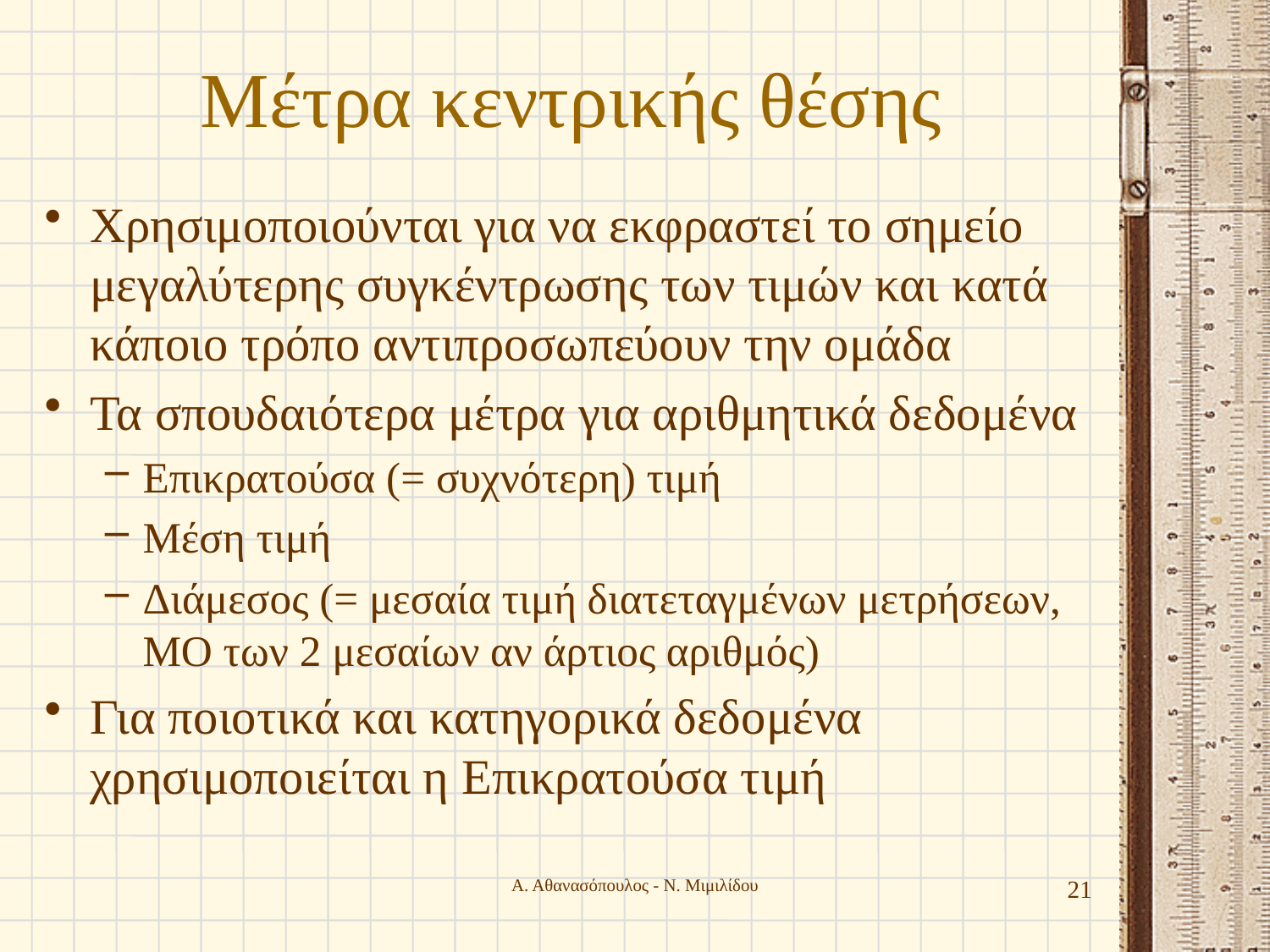

# Μέτρα κεντρικής θέσης
Χρησιμοποιούνται για να εκφραστεί το σημείο μεγαλύτερης συγκέντρωσης των τιμών και κατά κάποιο τρόπο αντιπροσωπεύουν την ομάδα
Τα σπουδαιότερα μέτρα για αριθμητικά δεδομένα
Επικρατούσα (= συχνότερη) τιμή
Μέση τιμή
Διάμεσος (= μεσαία τιμή διατεταγμένων μετρήσεων, ΜΟ των 2 μεσαίων αν άρτιος αριθμός)
Για ποιοτικά και κατηγορικά δεδομένα χρησιμοποιείται η Επικρατούσα τιμή
Α. Αθανασόπουλος - Ν. Μιμιλίδου
21